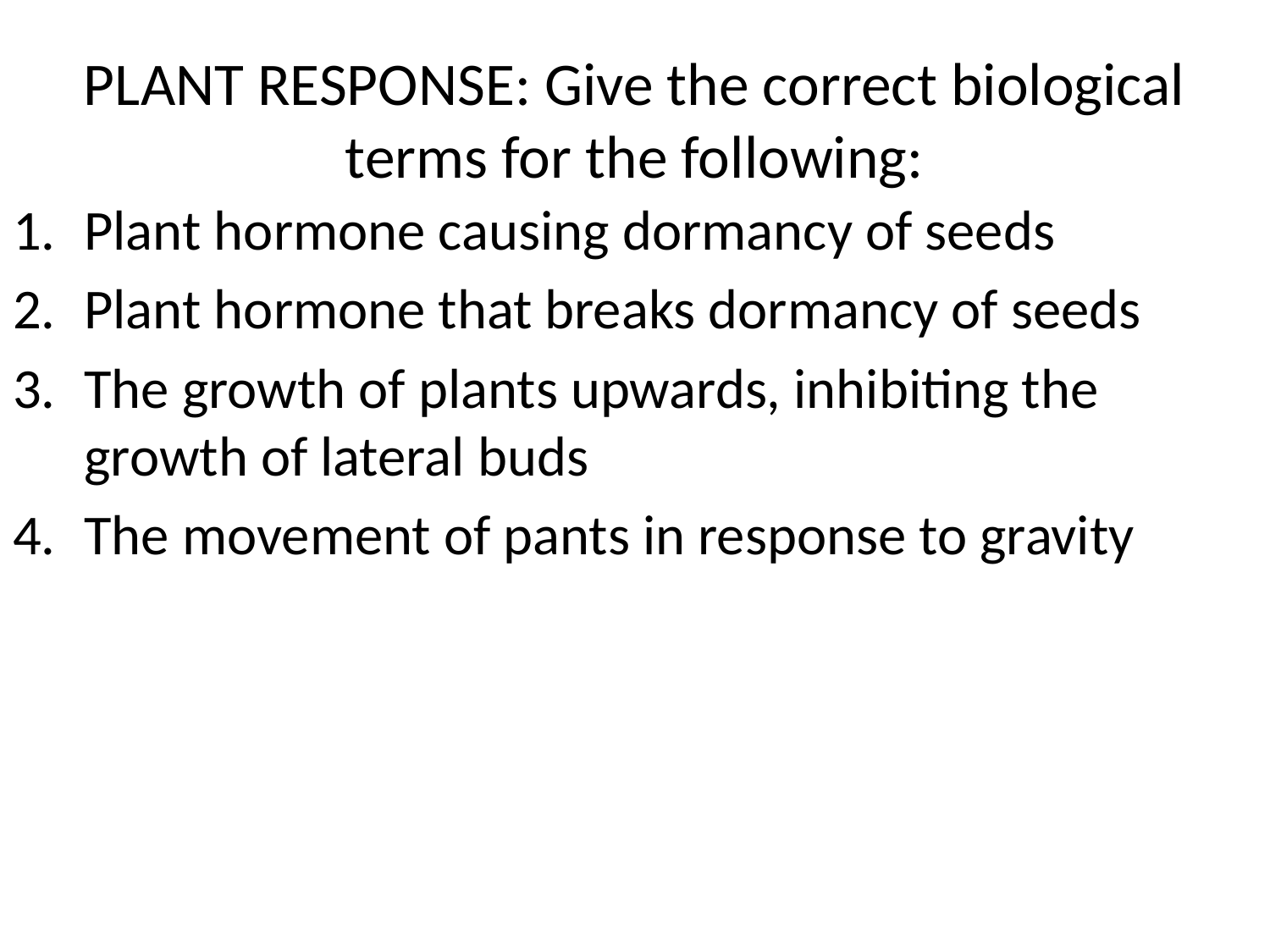

# PLANT RESPONSE: Give the correct biological terms for the following:
Plant hormone causing dormancy of seeds
Plant hormone that breaks dormancy of seeds
The growth of plants upwards, inhibiting the growth of lateral buds
The movement of pants in response to gravity